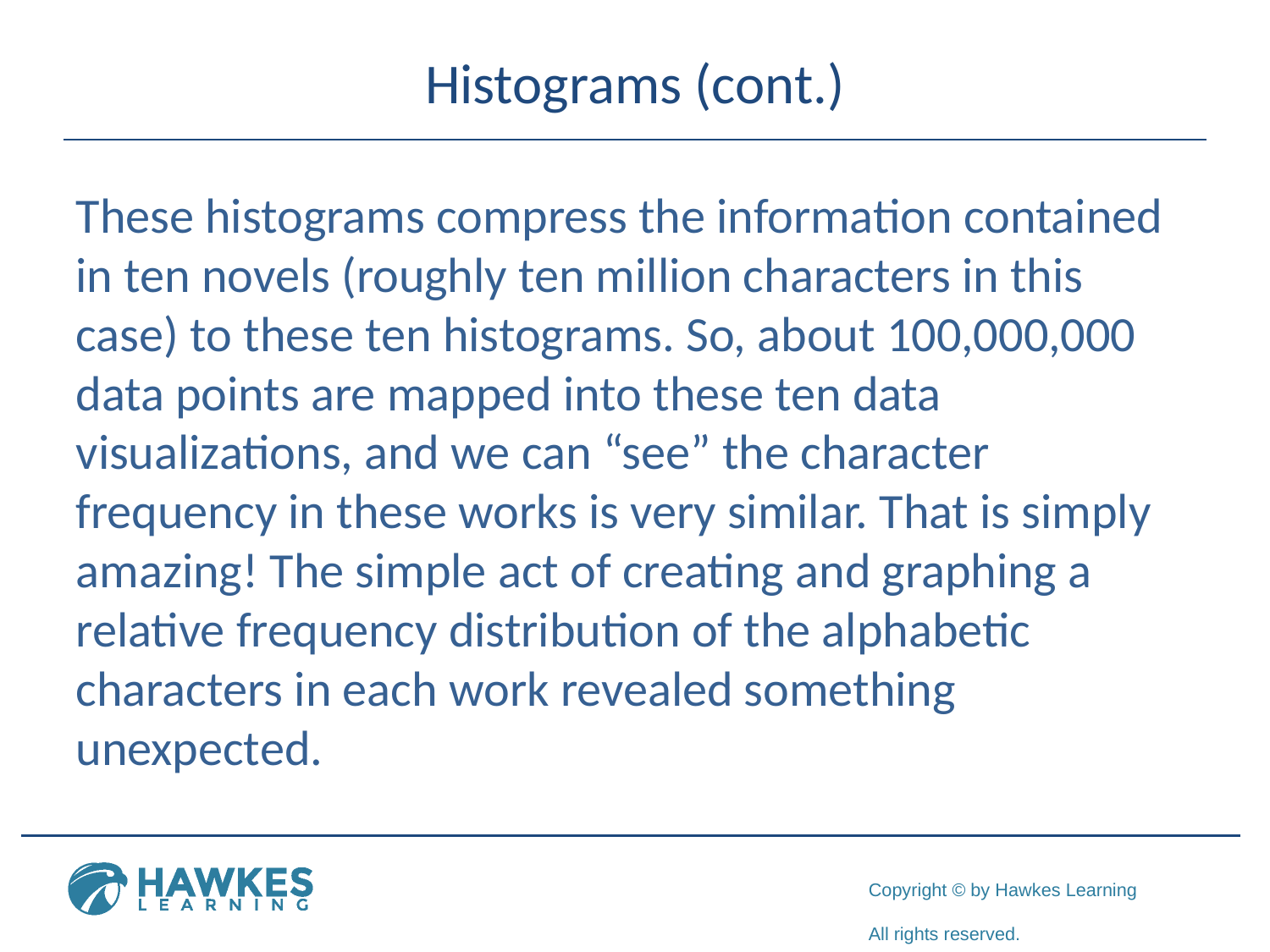

# Histograms (cont.)
These histograms compress the information contained in ten novels (roughly ten million characters in this case) to these ten histograms. So, about 100,000,000 data points are mapped into these ten data visualizations, and we can “see” the character frequency in these works is very similar. That is simply amazing! The simple act of creating and graphing a relative frequency distribution of the alphabetic characters in each work revealed something unexpected.